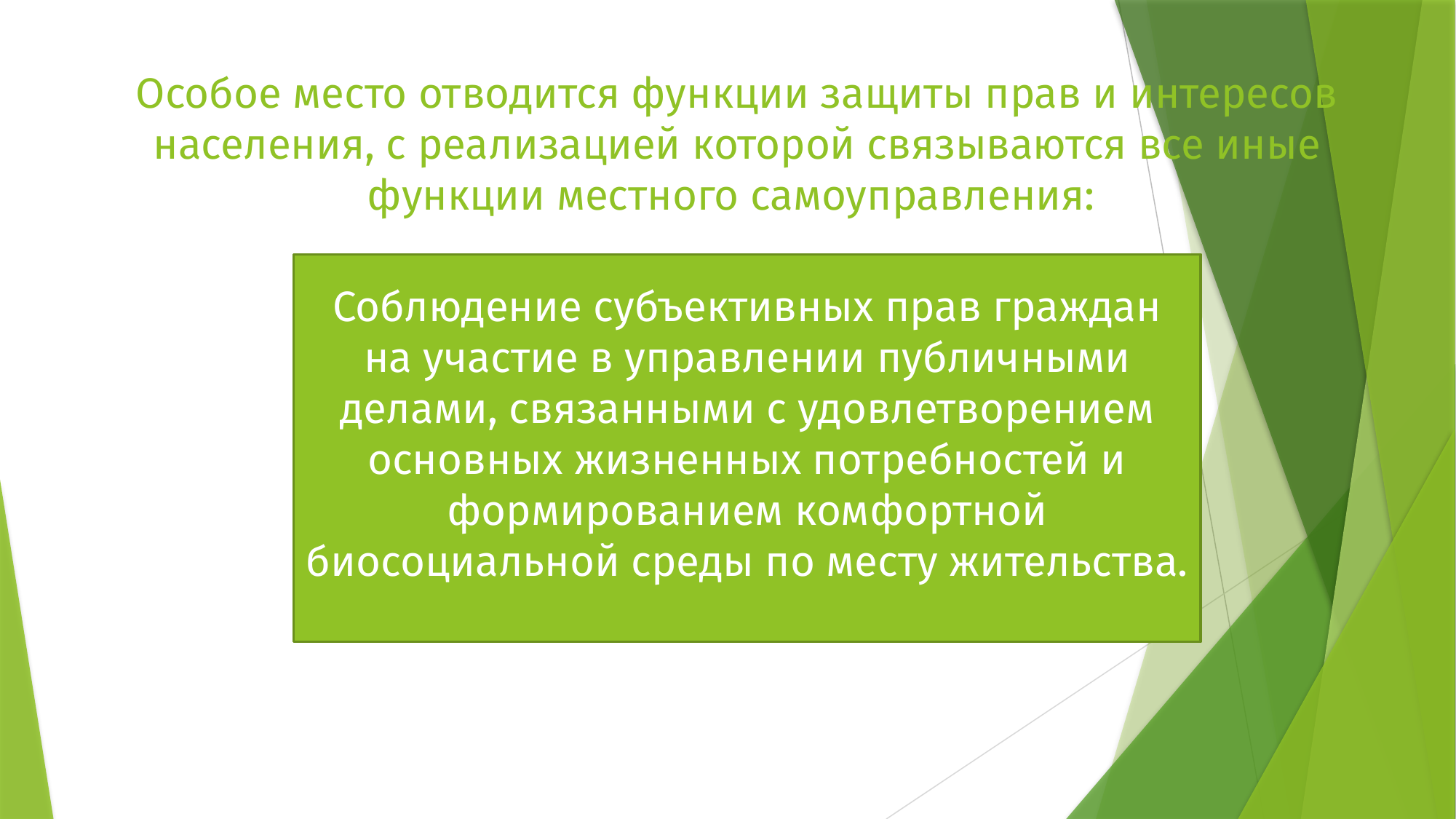

# Особое место отводится функции защиты прав и интересов населения, с реализацией которой связываются все иные функции местного самоуправления:
Соблюдение субъективных прав граждан на участие в управлении публичными делами, связанными с удовлетворением основных жизненных потребностей и формированием комфортной биосоциальной среды по месту жительства.